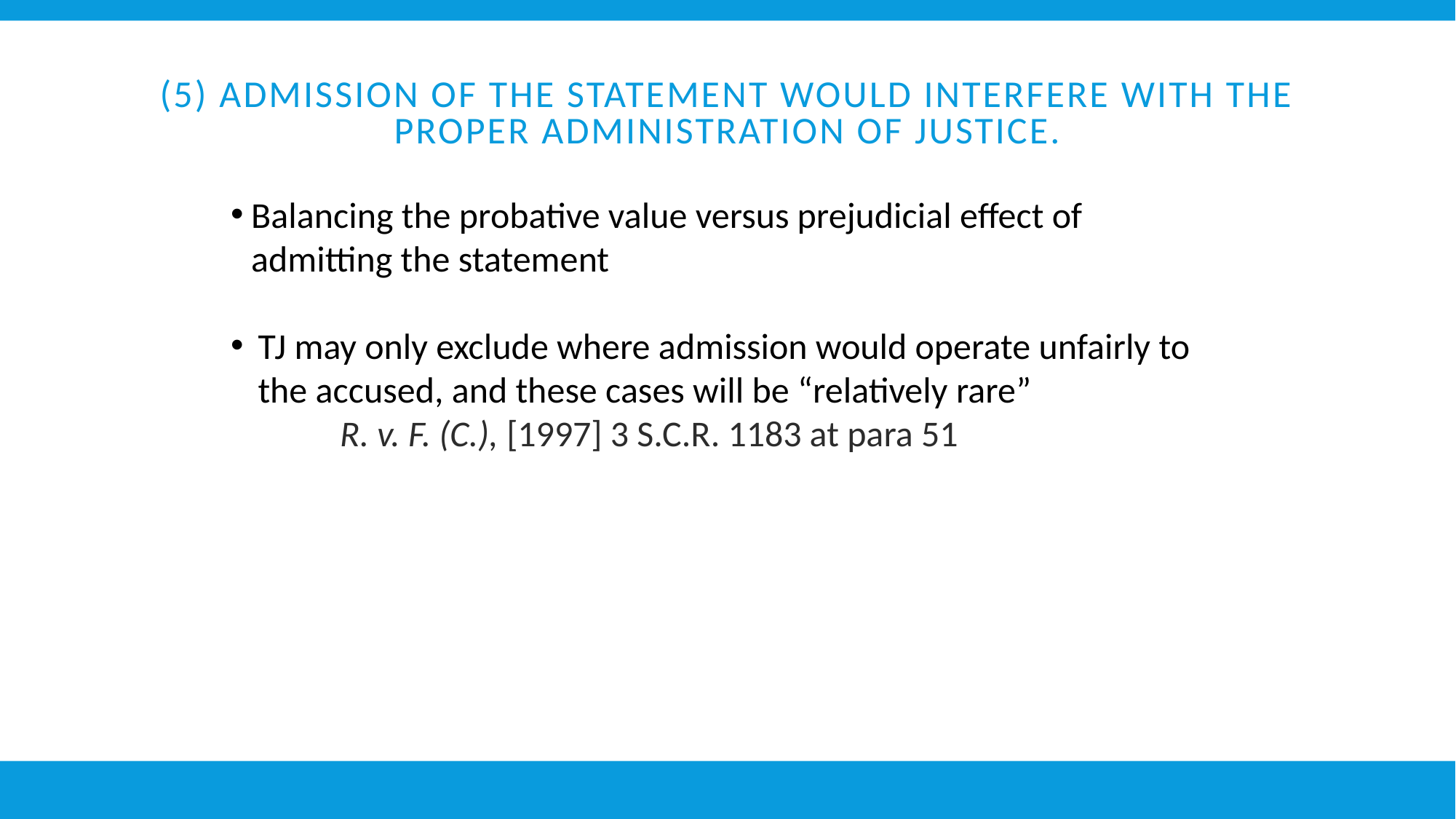

# (5) admission of the statement would interfere with the proper administration of justice.
Balancing the probative value versus prejudicial effect of admitting the statement

TJ may only exclude where admission would operate unfairly to the accused, and these cases will be “relatively rare”
	R. v. F. (C.), [1997] 3 S.C.R. 1183 at para 51